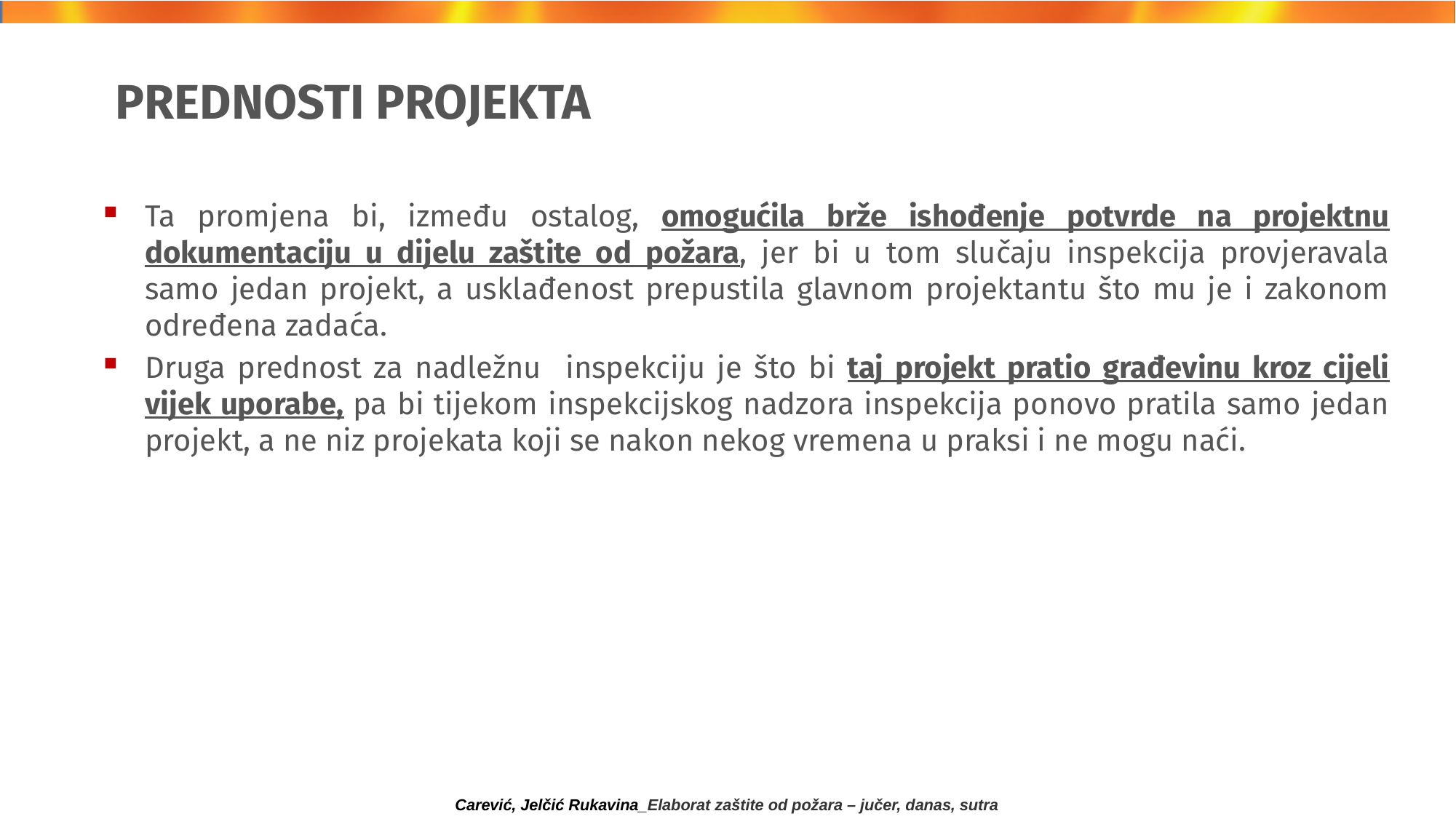

# PREDNOSTI PROJEKTA
Ta promjena bi, između ostalog, omogućila brže ishođenje potvrde na projektnu dokumentaciju u dijelu zaštite od požara, jer bi u tom slučaju inspekcija provjeravala samo jedan projekt, a usklađenost prepustila glavnom projektantu što mu je i zakonom određena zadaća.
Druga prednost za nadležnu  inspekciju je što bi taj projekt pratio građevinu kroz cijeli vijek uporabe, pa bi tijekom inspekcijskog nadzora inspekcija ponovo pratila samo jedan projekt, a ne niz projekata koji se nakon nekog vremena u praksi i ne mogu naći.